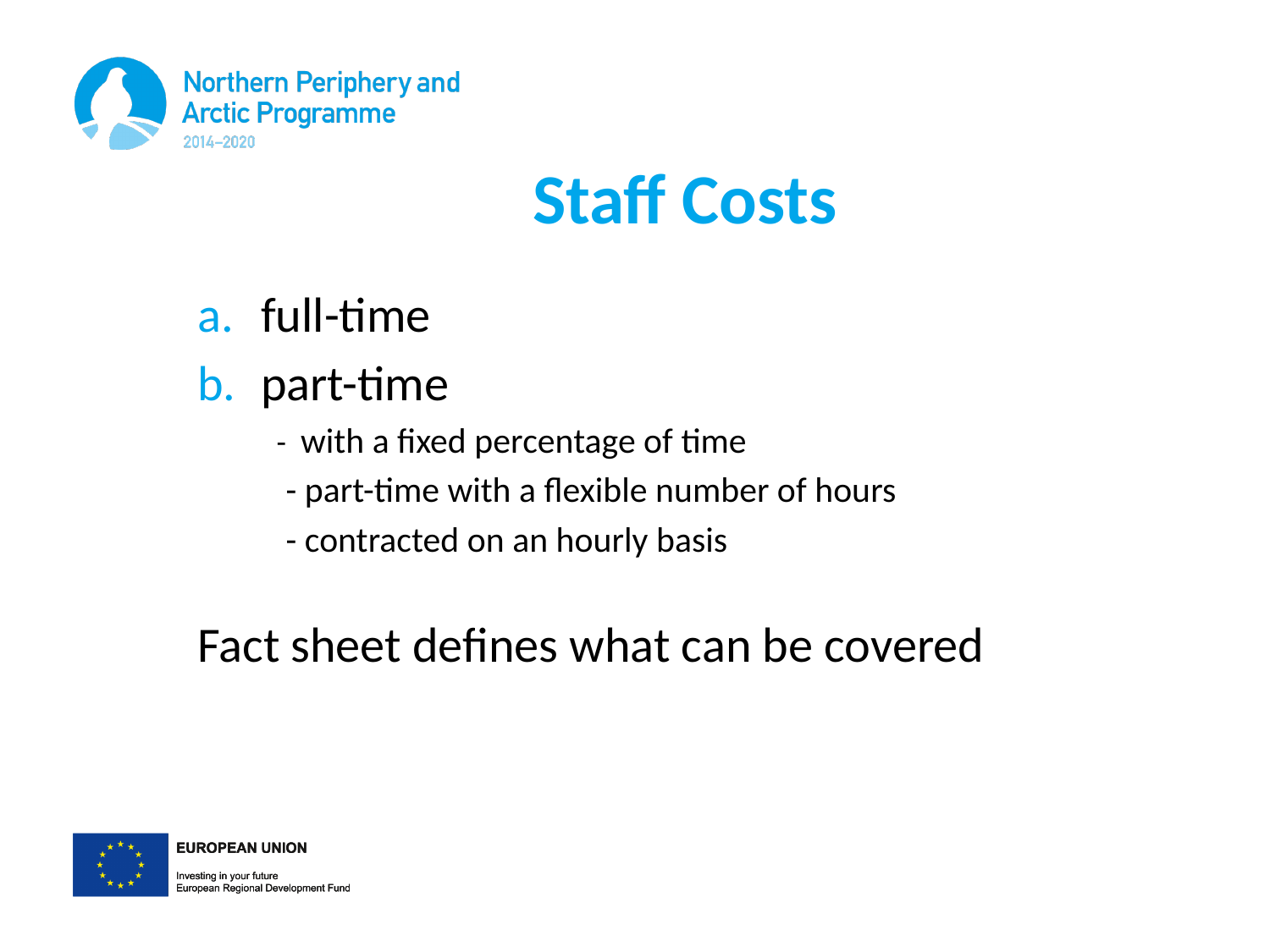

# Staff Costs
full-time
part-time
           -  with a fixed percentage of time
           - part-time with a flexible number of hours
           - contracted on an hourly basis

Fact sheet defines what can be covered